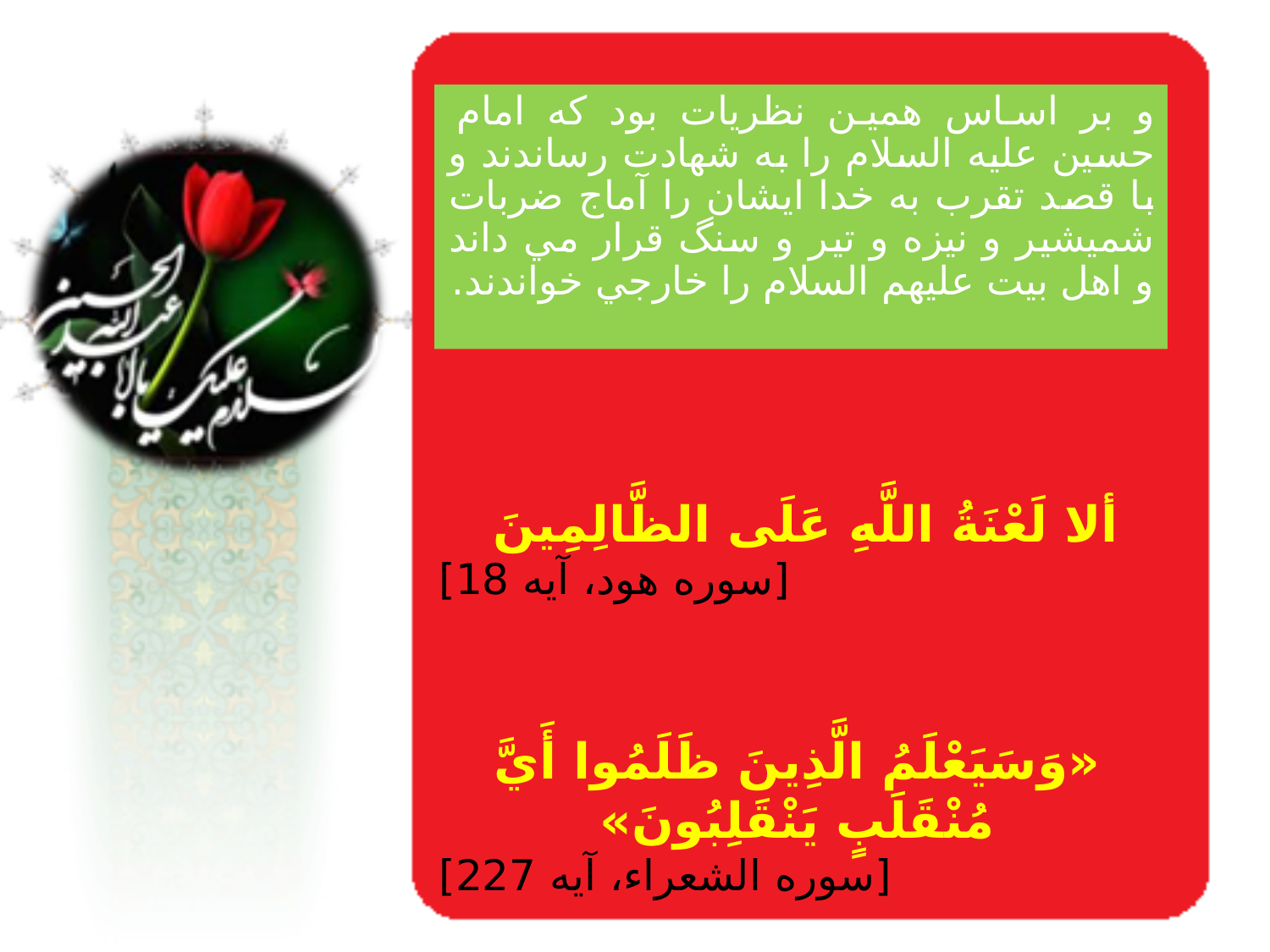

و بر اساس همين نظريات بود كه امام حسين عليه السلام را به شهادت رساندند و با قصد تقرب به خدا ايشان را آماج ضربات شميشير و نيزه و تير و سنگ قرار مي داند و اهل بيت عليهم السلام را خارجي خواندند.
ألا لَعْنَةُ اللَّهِ عَلَى الظَّالِمِينَ
[سوره هود، آيه 18]

«وَسَيَعْلَمُ الَّذِينَ ظَلَمُوا أَيَّ مُنْقَلَبٍ يَنْقَلِبُونَ»
 [سوره الشعراء، آيه 227]